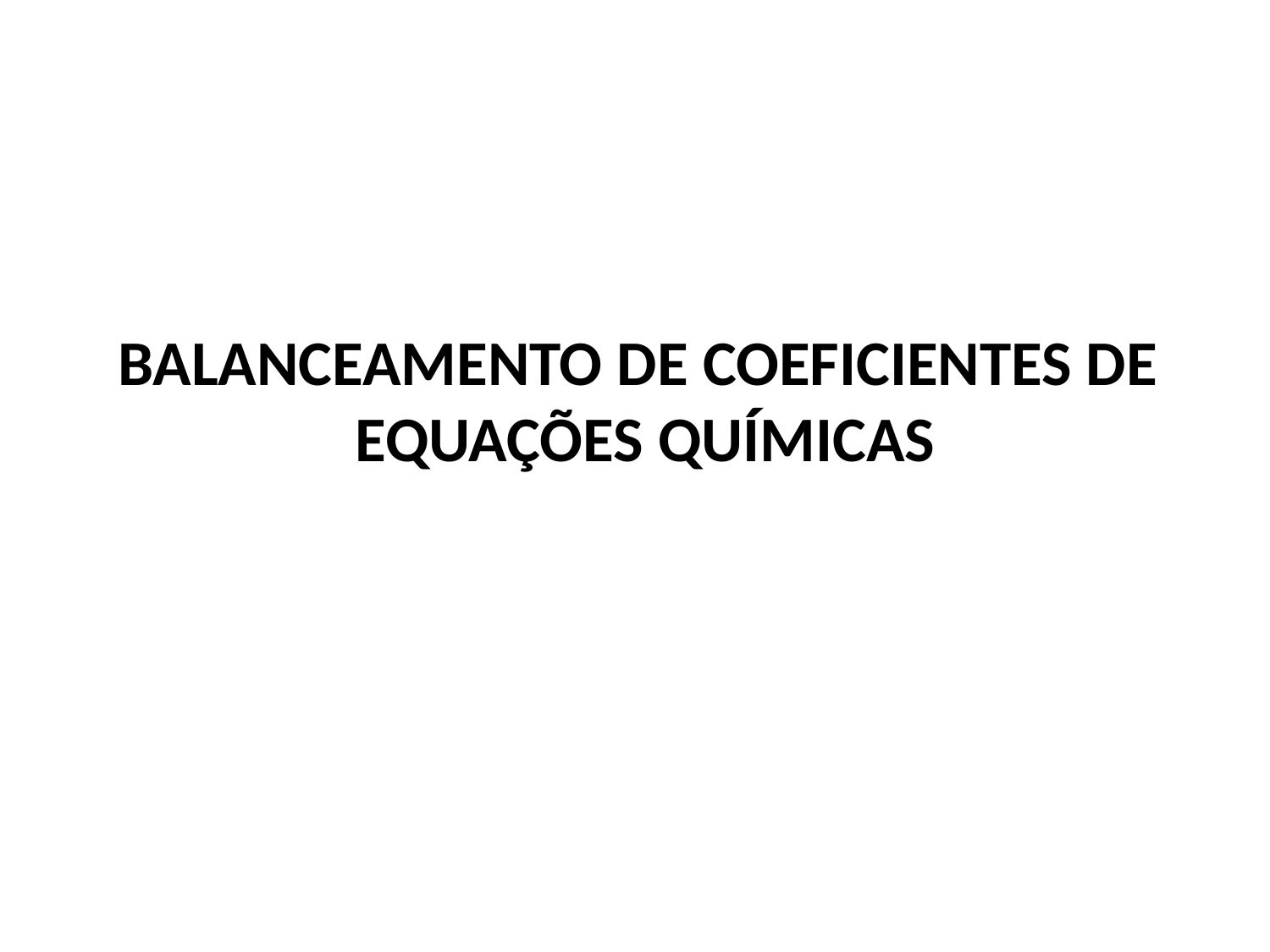

# BALANCEAMENTO DE COEFICIENTES DE EQUAÇÕES QUÍMICAS